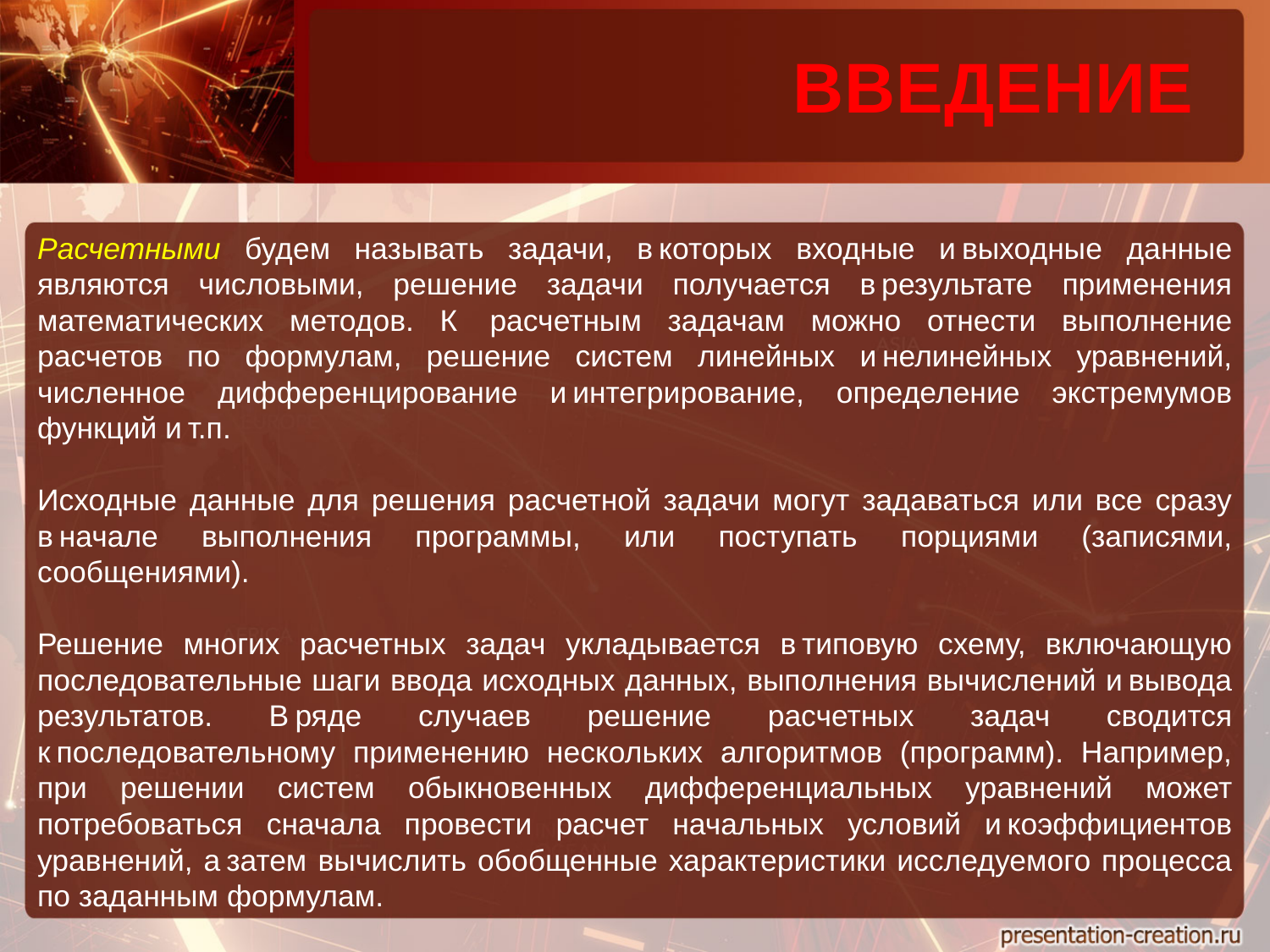

ВВЕДЕНИЕ
Расчетными будем называть задачи, в которых входные и выходные данные являются числовыми, решение задачи получается в результате применения математических методов. К  расчетным задачам можно отнести выполнение расчетов по формулам, решение систем линейных и нелинейных уравнений, численное дифференцирование и интегрирование, определение экстремумов функций и т.п.

Исходные данные для решения расчетной задачи могут задаваться или все сразу в начале выполнения программы, или поступать порциями (записями, сообщениями).

Решение многих расчетных задач укладывается в типовую схему, включающую последовательные шаги ввода исходных данных, выполнения вычислений и вывода результатов. В ряде случаев решение расчетных задач сводится к последовательному применению нескольких алгоритмов (программ). Например, при решении систем обыкновенных дифференциальных уравнений может потребоваться сначала провести расчет начальных условий и коэффициентов уравнений, а затем вычислить обобщенные характеристики исследуемого процесса по заданным формулам.